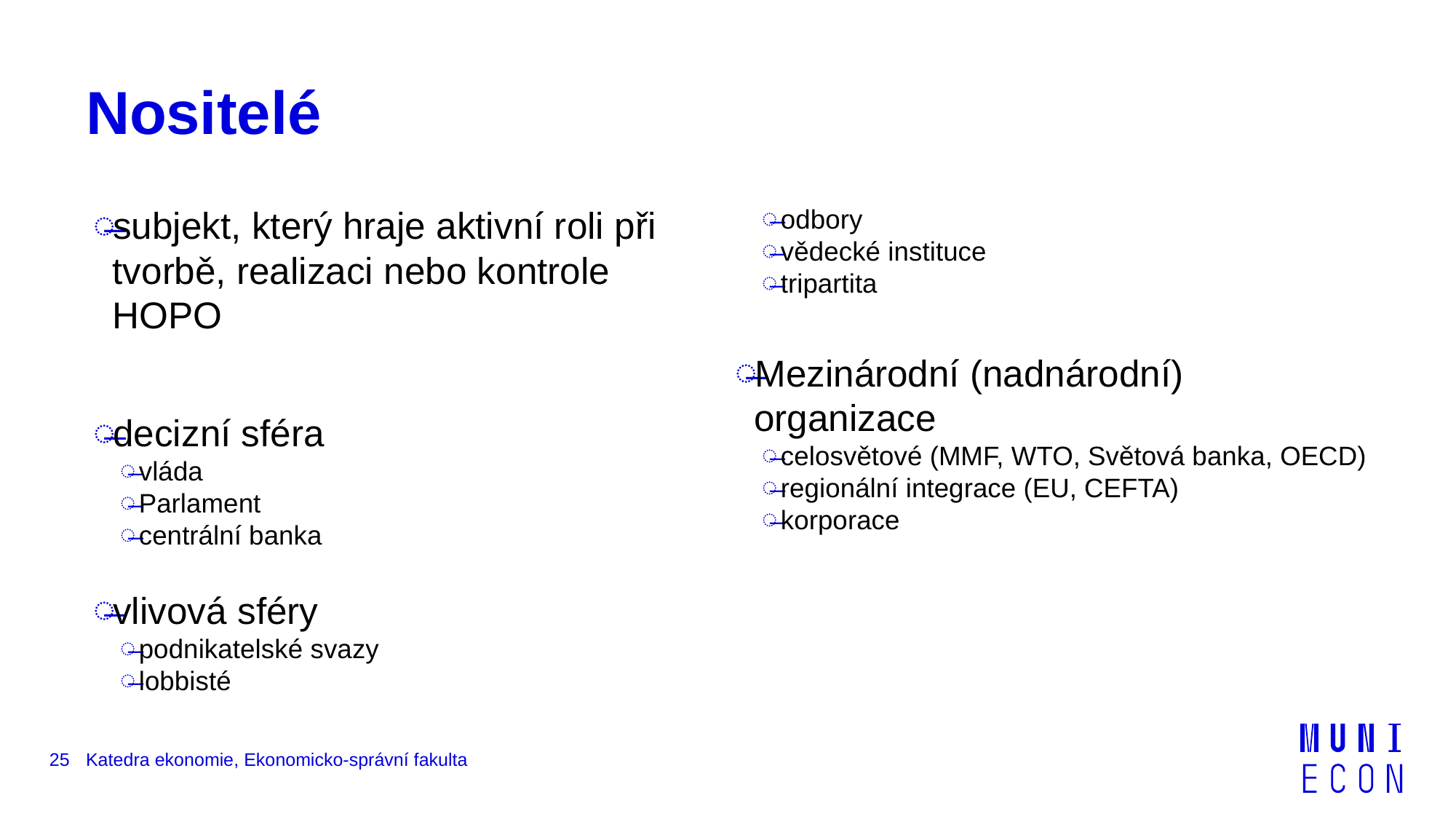

# Nositelé
subjekt, který hraje aktivní roli při tvorbě, realizaci nebo kontrole HOPO

decizní sféra
vláda
Parlament
centrální banka

vlivová sféry
podnikatelské svazy
lobbisté
odbory
vědecké instituce
tripartita

Mezinárodní (nadnárodní) organizace
celosvětové (MMF, WTO, Světová banka, OECD)
regionální integrace (EU, CEFTA)
korporace

25
Katedra ekonomie, Ekonomicko-správní fakulta